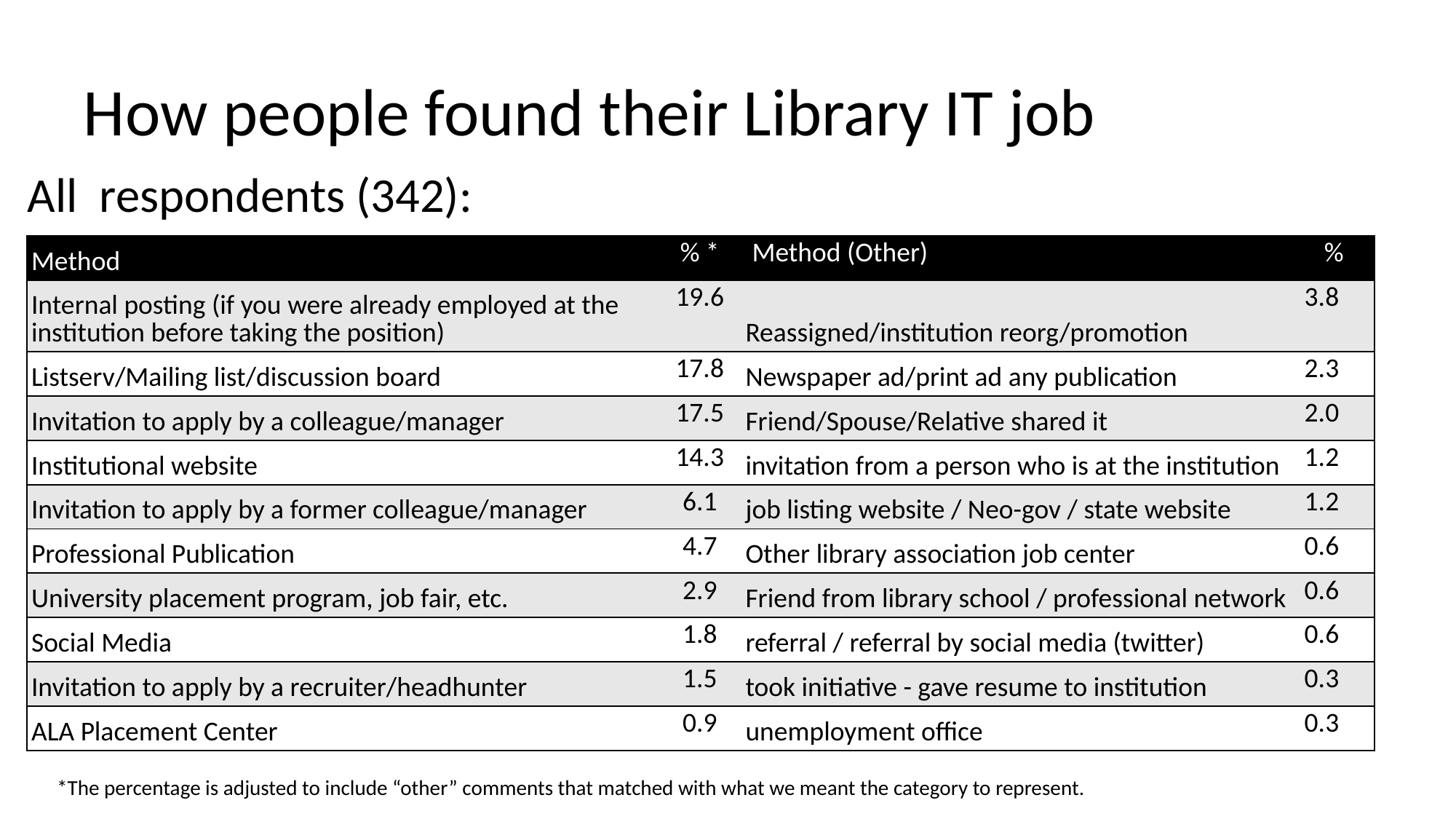

# How people found their Library IT job
All  respondents (342):
| Method | % \* | Method (Other) | % |
| --- | --- | --- | --- |
| Internal posting (if you were already employed at the institution before taking the position) | 19.6 | Reassigned/institution reorg/promotion | 3.8 |
| Listserv/Mailing list/discussion board | 17.8 | Newspaper ad/print ad any publication | 2.3 |
| Invitation to apply by a colleague/manager | 17.5 | Friend/Spouse/Relative shared it | 2.0 |
| Institutional website | 14.3 | invitation from a person who is at the institution | 1.2 |
| Invitation to apply by a former colleague/manager | 6.1 | job listing website / Neo-gov / state website | 1.2 |
| Professional Publication | 4.7 | Other library association job center | 0.6 |
| University placement program, job fair, etc. | 2.9 | Friend from library school / professional network | 0.6 |
| Social Media | 1.8 | referral / referral by social media (twitter) | 0.6 |
| Invitation to apply by a recruiter/headhunter | 1.5 | took initiative - gave resume to institution | 0.3 |
| ALA Placement Center | 0.9 | unemployment office | 0.3 |
*The percentage is adjusted to include “other” comments that matched with what we meant the category to represent.